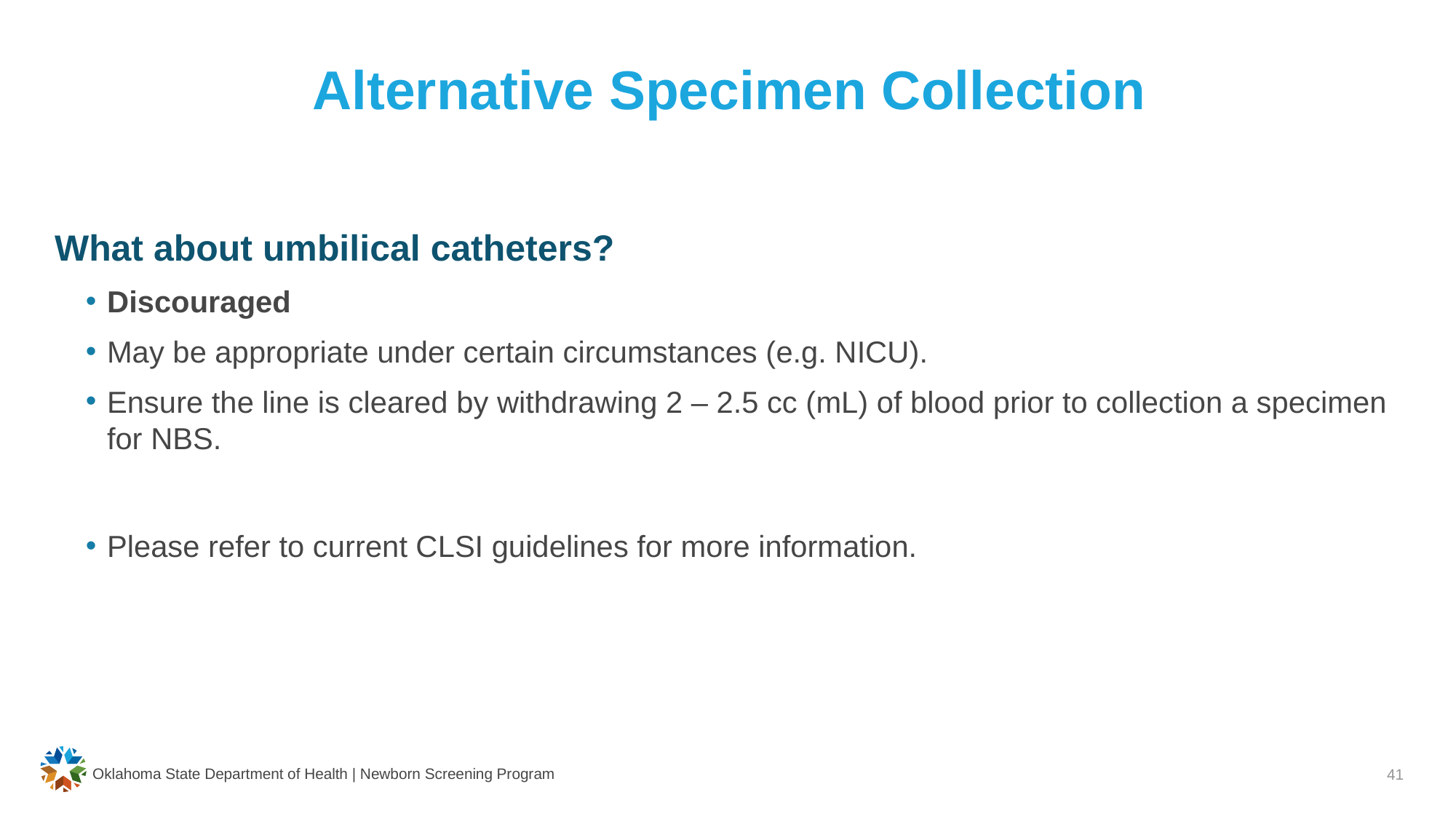

# Alternative Specimen Collection
What about umbilical catheters?
Discouraged
May be appropriate under certain circumstances (e.g. NICU).
Ensure the line is cleared by withdrawing 2 – 2.5 cc (mL) of blood prior to collection a specimen for NBS.

Please refer to current CLSI guidelines for more information.

Oklahoma State Department of Health | Newborn Screening Program
41